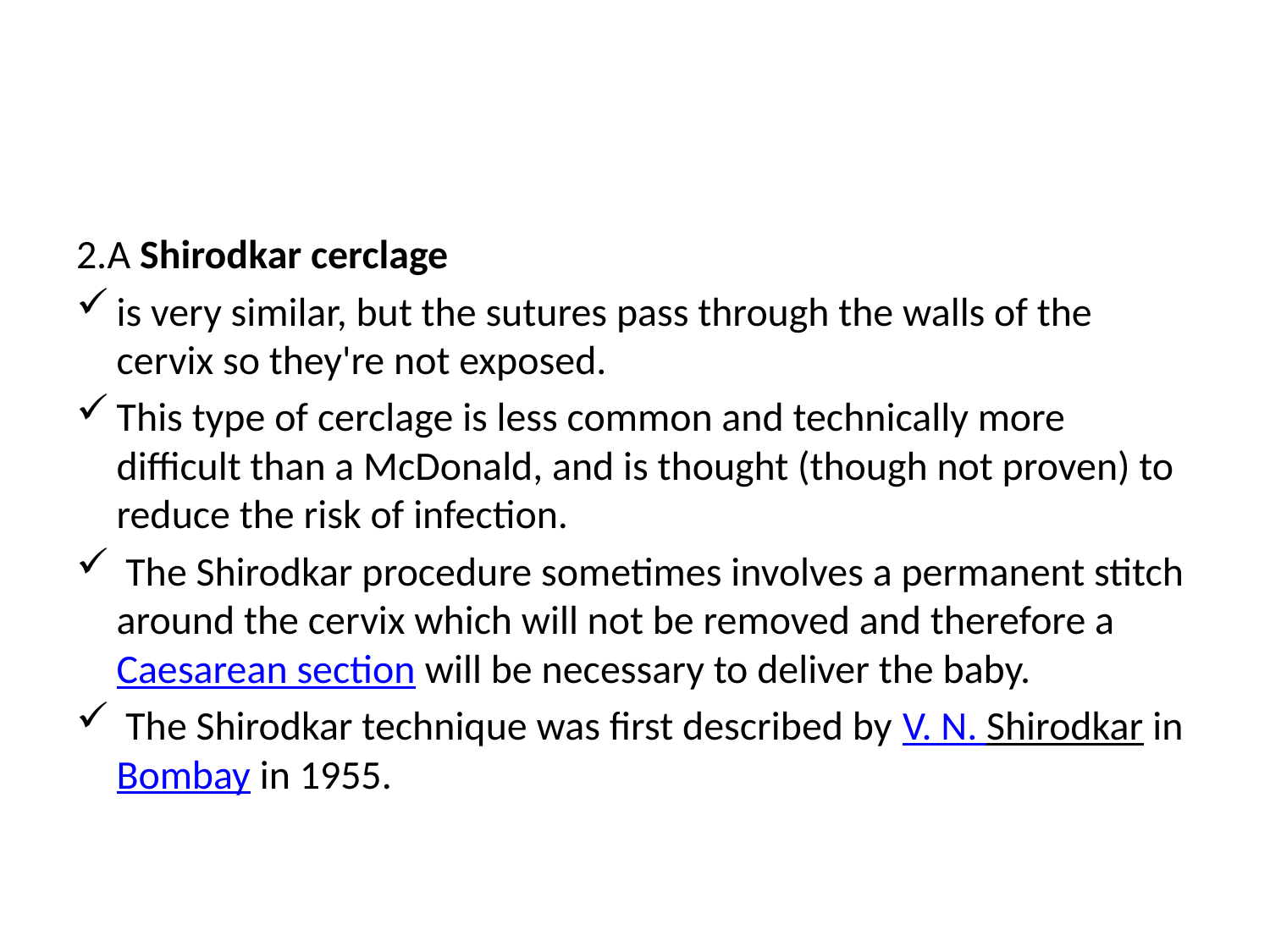

#
2.A Shirodkar cerclage
is very similar, but the sutures pass through the walls of the cervix so they're not exposed.
This type of cerclage is less common and technically more difficult than a McDonald, and is thought (though not proven) to reduce the risk of infection.
 The Shirodkar procedure sometimes involves a permanent stitch around the cervix which will not be removed and therefore a Caesarean section will be necessary to deliver the baby.
 The Shirodkar technique was first described by V. N. Shirodkar in Bombay in 1955.